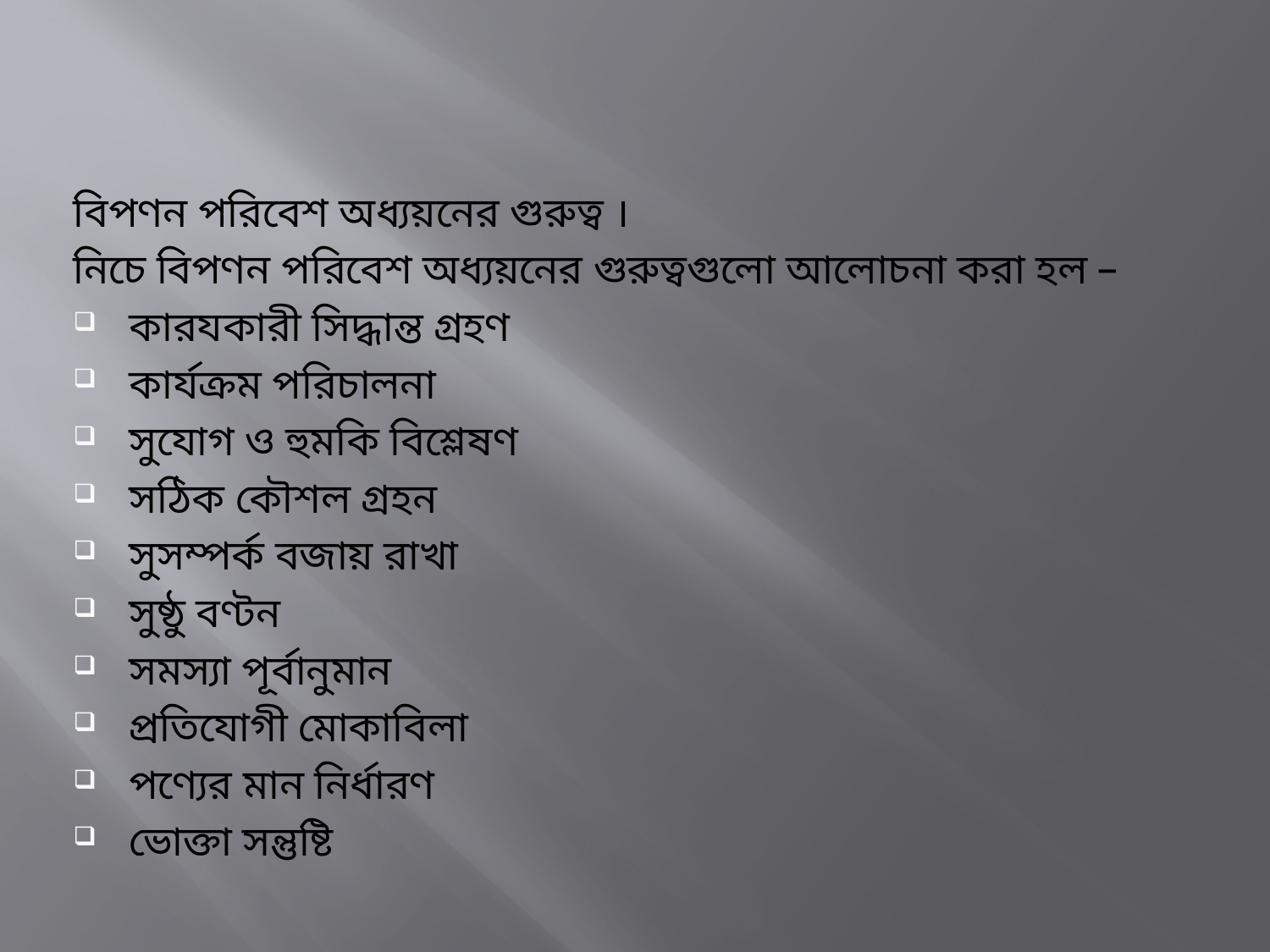

#
বিপণন পরিবেশ অধ্যয়নের গুরুত্ব ।
নিচে বিপণন পরিবেশ অধ্যয়নের গুরুত্বগুলো আলোচনা করা হল –
কারযকারী সিদ্ধান্ত গ্রহণ
কার্যক্রম পরিচালনা
সুযোগ ও হুমকি বিশ্লেষণ
সঠিক কৌশল গ্রহন
সুসম্পর্ক বজায় রাখা
সুষ্ঠু বণ্টন
সমস্যা পূর্বানুমান
প্রতিযোগী মোকাবিলা
পণ্যের মান নির্ধারণ
ভোক্তা সন্তুষ্টি